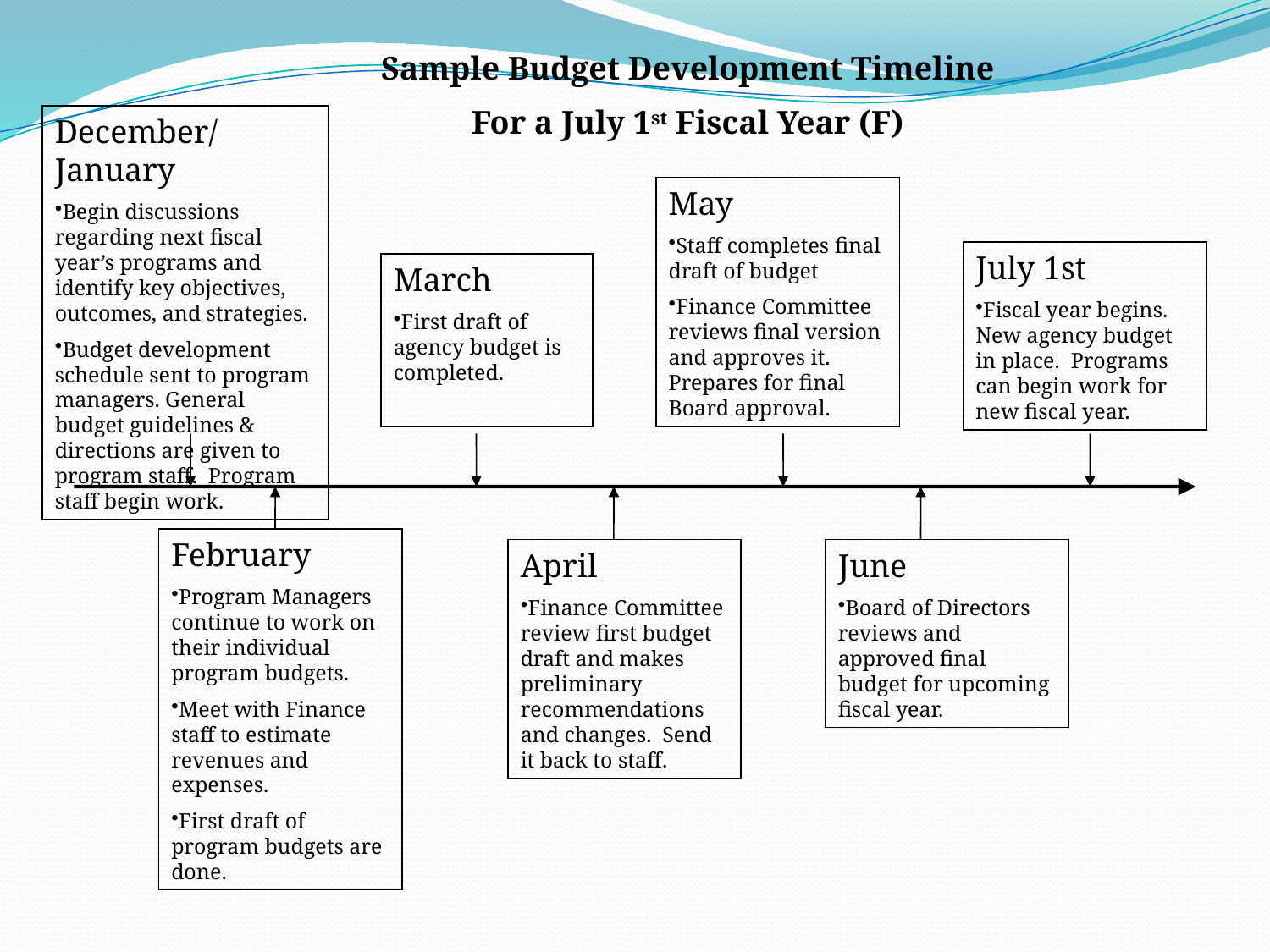

Sample Budget Development Timeline
For a July 1st Fiscal Year (F)
December/January
Begin discussions regarding next fiscal year’s programs and identify key objectives, outcomes, and strategies.
Budget development schedule sent to program managers. General budget guidelines & directions are given to program staff.  Program staff begin work.
May
Staff completes final draft of budget
Finance Committee reviews final version and approves it. Prepares for final Board approval.
July 1st
Fiscal year begins.  New agency budget in place.  Programs can begin work for new fiscal year.
March
First draft of agency budget is completed.

February
Program Managers continue to work on their individual program budgets.
Meet with Finance staff to estimate revenues and expenses.
First draft of program budgets are done.
April
Finance Committee review first budget draft and makes preliminary recommendations and changes.  Send it back to staff.
June
Board of Directors reviews and approved final budget for upcoming fiscal year.